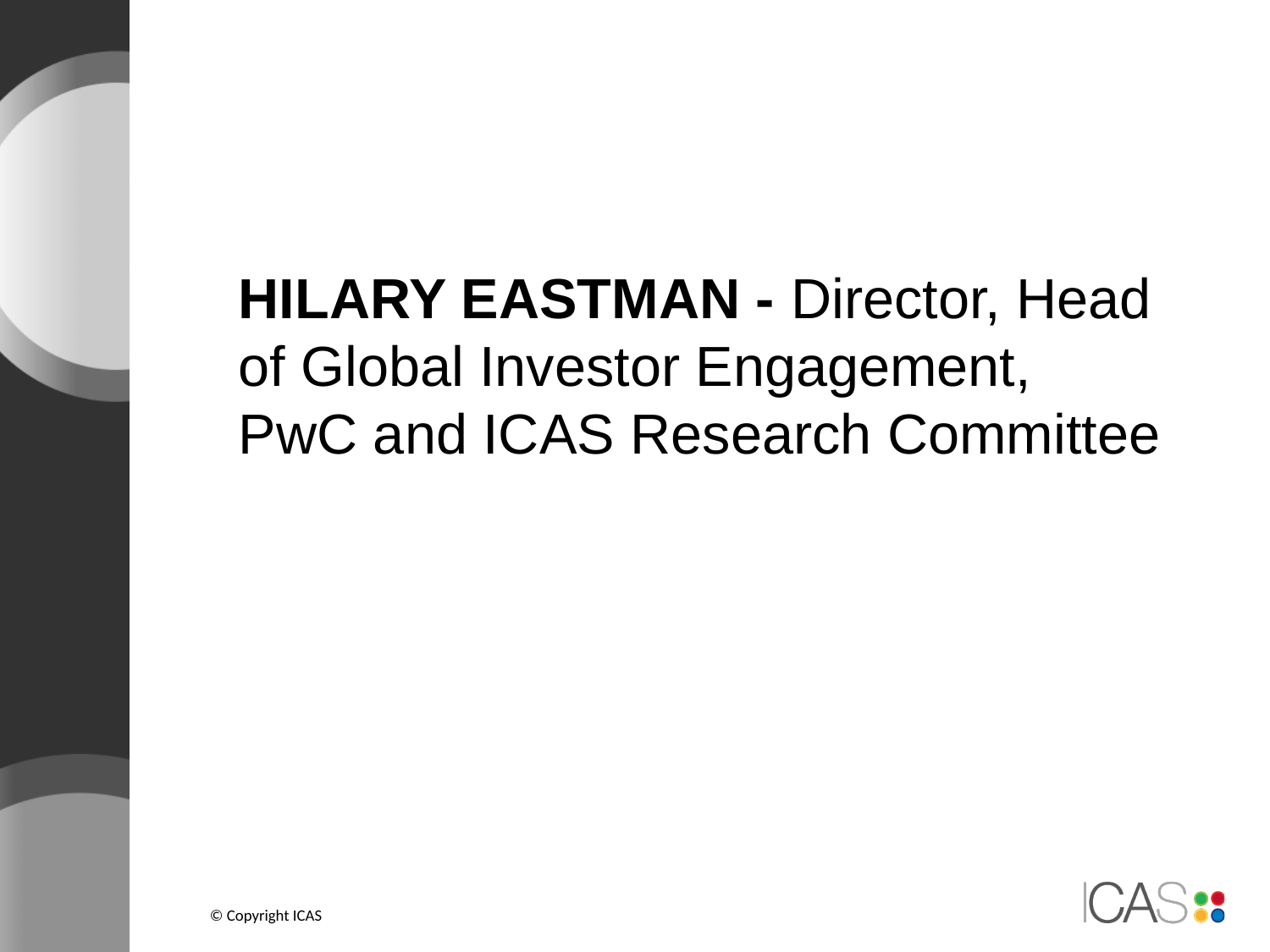

# HILARY EASTMAN - Director, Head of Global Investor Engagement, PwC and ICAS Research Committee